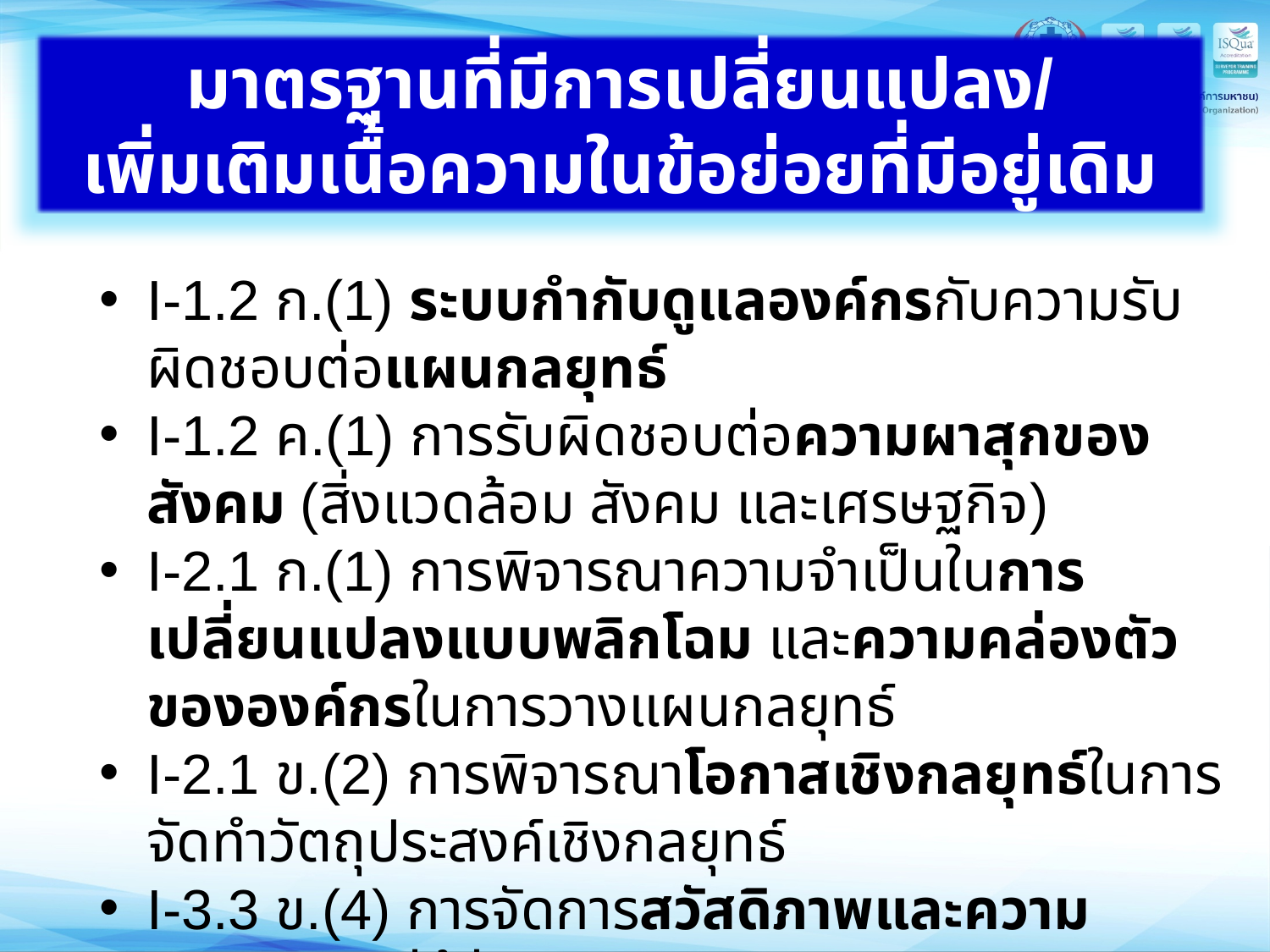

มาตรฐานที่มีการเปลี่ยนแปลง/
เพิ่มเติมเนื้อความในข้อย่อยที่มีอยู่เดิม
I-1.2 ก.(1) ระบบกำกับดูแลองค์กรกับความรับผิดชอบต่อแผนกลยุทธ์
I-1.2 ค.(1) การรับผิดชอบต่อความผาสุกของสังคม (สิ่งแวดล้อม สังคม และเศรษฐกิจ)
I-2.1 ก.(1) การพิจารณาความจำเป็นในการเปลี่ยนแปลงแบบพลิกโฉม และความคล่องตัวขององค์กรในการวางแผนกลยุทธ์
I-2.1 ข.(2) การพิจารณาโอกาสเชิงกลยุทธ์ในการจัดทำวัตถุประสงค์เชิงกลยุทธ์
I-3.3 ข.(4) การจัดการสวัสดิภาพและความปลอดภัยแก่ผู้ป่วย